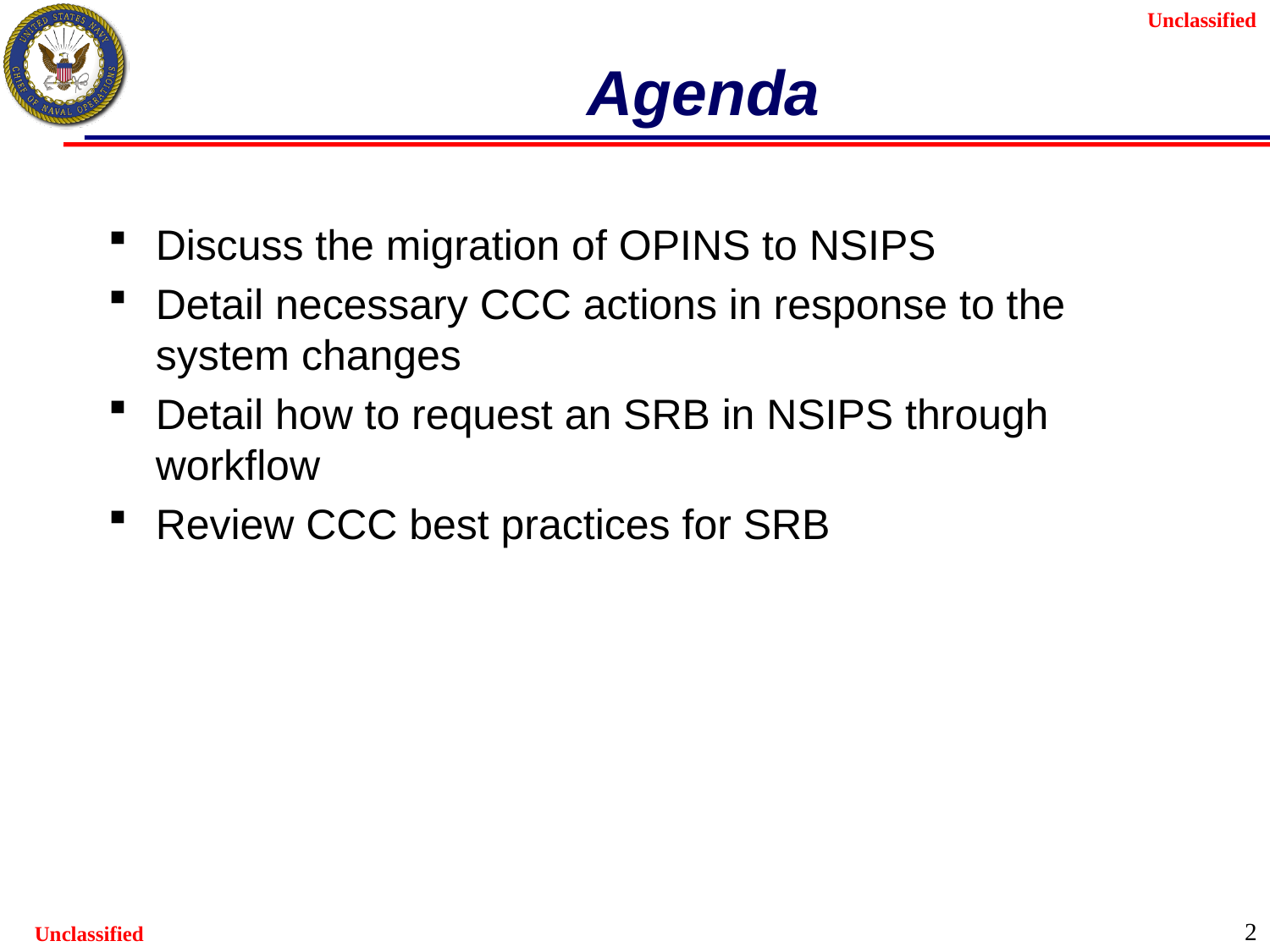

# Agenda
Discuss the migration of OPINS to NSIPS
Detail necessary CCC actions in response to the system changes
Detail how to request an SRB in NSIPS through workflow
Review CCC best practices for SRB

2